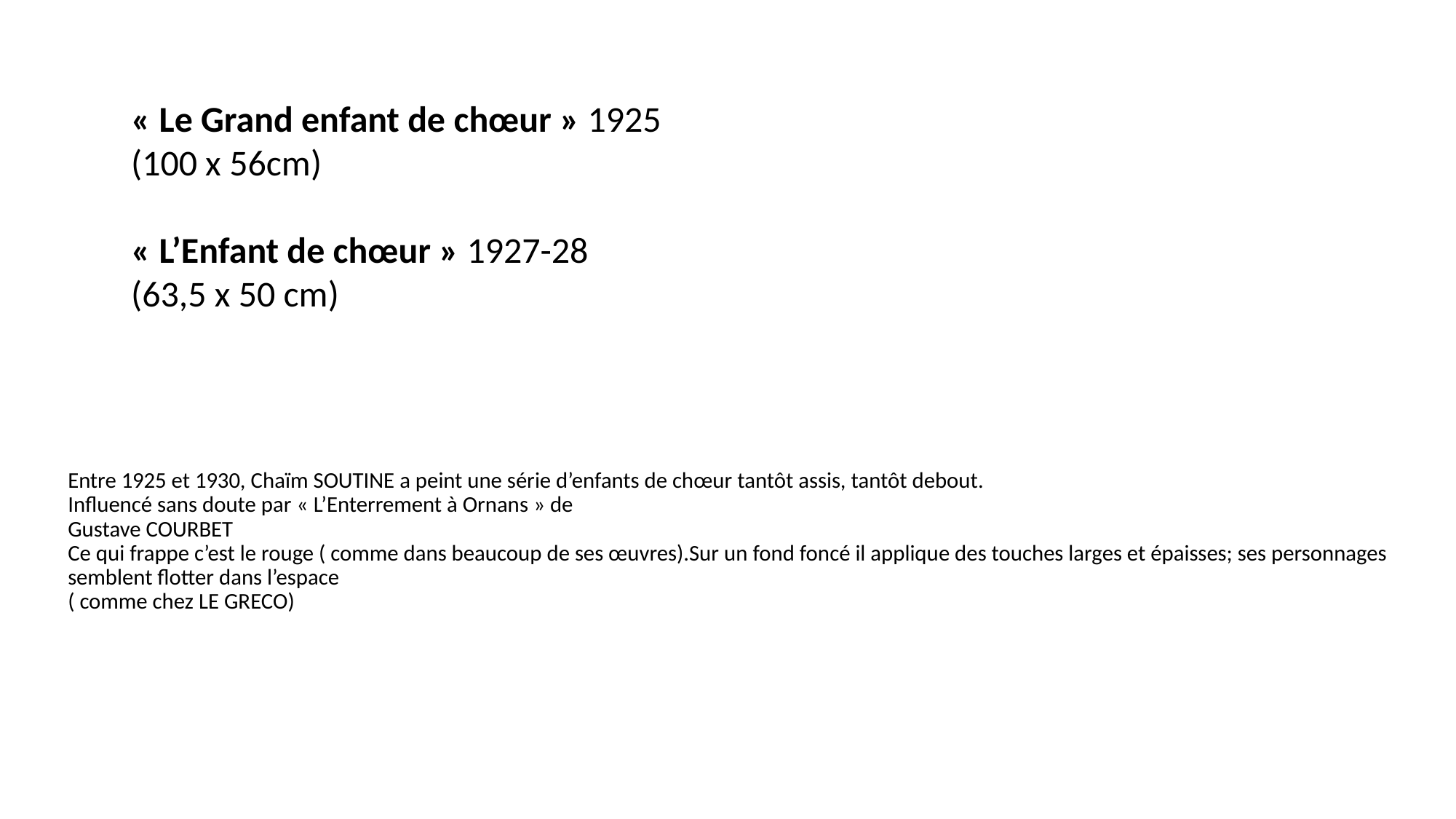

« Le Grand enfant de chœur » 1925
(100 x 56cm)

« L’Enfant de chœur » 1927-28
(63,5 x 50 cm)
# Entre 1925 et 1930, Chaïm SOUTINE a peint une série d’enfants de chœur tantôt assis, tantôt debout. Influencé sans doute par « L’Enterrement à Ornans » de Gustave COURBET Ce qui frappe c’est le rouge ( comme dans beaucoup de ses œuvres).Sur un fond foncé il applique des touches larges et épaisses; ses personnages semblent flotter dans l’espace ( comme chez LE GRECO)